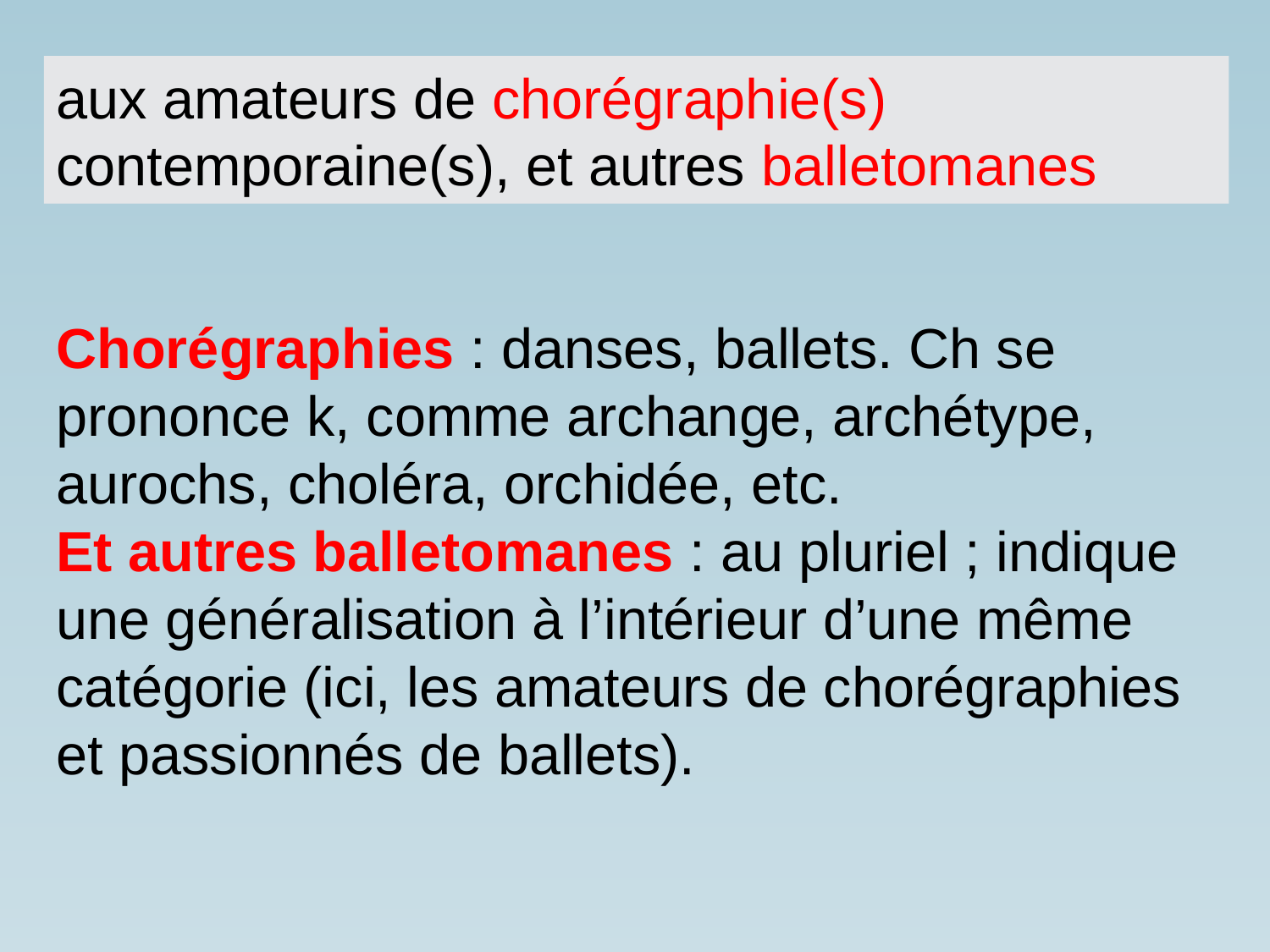

aux amateurs de chorégraphie(s) contemporaine(s), et autres balletomanes
Chorégraphies : danses, ballets. Ch se prononce k, comme archange, archétype, aurochs, choléra, orchidée, etc.
Et autres balletomanes : au pluriel ; indique une généralisation à l’intérieur d’une même catégorie (ici, les amateurs de chorégraphies et passionnés de ballets).